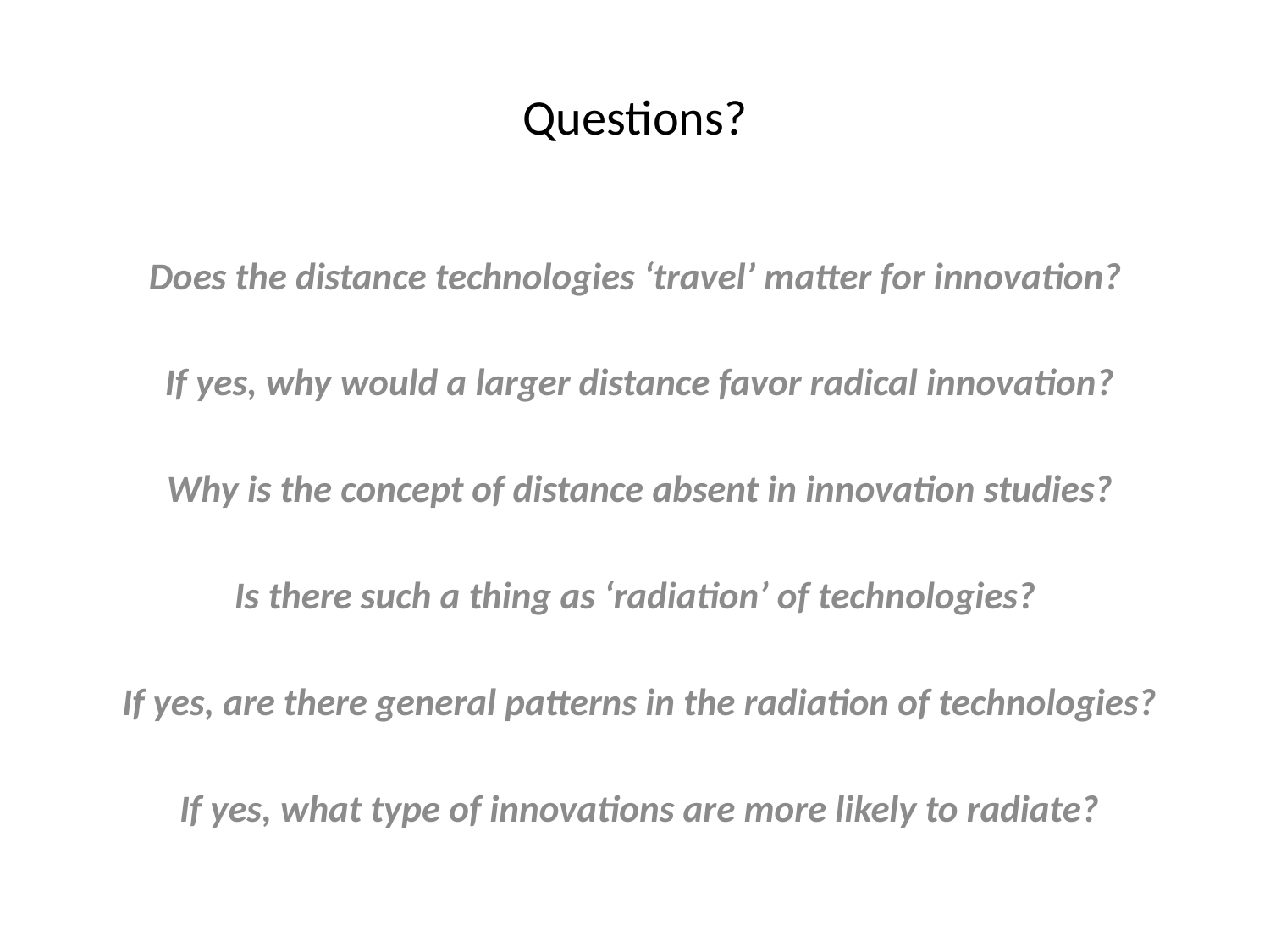

# Questions?
Does the distance technologies ‘travel’ matter for innovation?

If yes, why would a larger distance favor radical innovation?

Why is the concept of distance absent in innovation studies?

Is there such a thing as ‘radiation’ of technologies?

If yes, are there general patterns in the radiation of technologies?

If yes, what type of innovations are more likely to radiate?